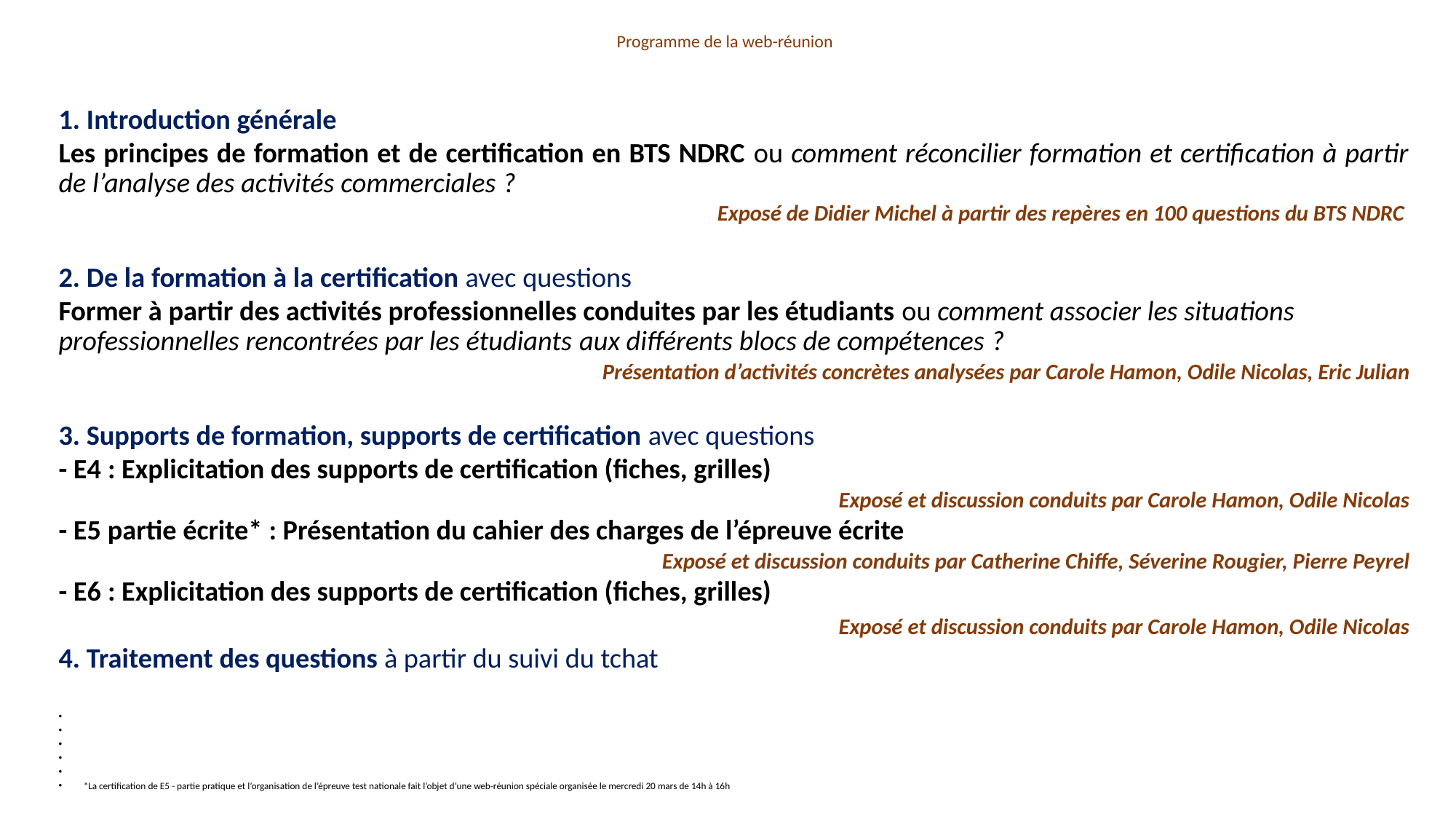

# Programme de la web-réunion

1. Introduction générale
Les principes de formation et de certification en BTS NDRC ou comment réconcilier formation et certification à partir de l’analyse des activités commerciales ?
Exposé de Didier Michel à partir des repères en 100 questions du BTS NDRC

2. De la formation à la certification avec questions
Former à partir des activités professionnelles conduites par les étudiants ou comment associer les situations professionnelles rencontrées par les étudiants aux différents blocs de compétences ?
Présentation d’activités concrètes analysées par Carole Hamon, Odile Nicolas, Eric Julian

3. Supports de formation, supports de certification avec questions
- E4 : Explicitation des supports de certification (fiches, grilles)
Exposé et discussion conduits par Carole Hamon, Odile Nicolas
- E5 partie écrite* : Présentation du cahier des charges de l’épreuve écrite
Exposé et discussion conduits par Catherine Chiffe, Séverine Rougier, Pierre Peyrel
- E6 : Explicitation des supports de certification (fiches, grilles)
 Exposé et discussion conduits par Carole Hamon, Odile Nicolas
4. Traitement des questions à partir du suivi du tchat

*La certification de E5 - partie pratique et l’organisation de l’épreuve test nationale fait l’objet d’une web-réunion spéciale organisée le mercredi 20 mars de 14h à 16h